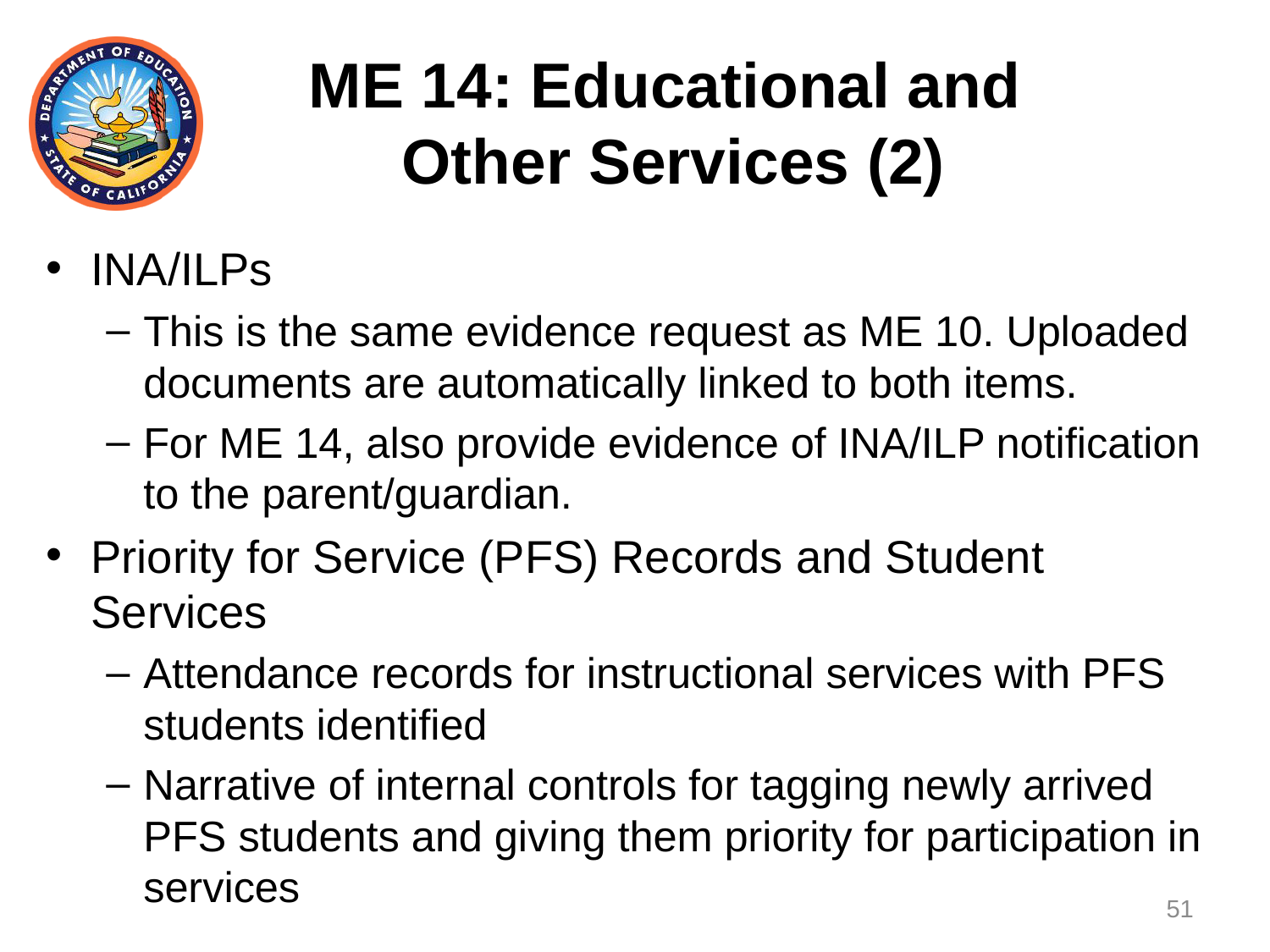

# ME 14: Educational and Other Services (2)
INA/ILPs
This is the same evidence request as ME 10. Uploaded documents are automatically linked to both items.
For ME 14, also provide evidence of INA/ILP notification to the parent/guardian.
Priority for Service (PFS) Records and Student Services
Attendance records for instructional services with PFS students identified
Narrative of internal controls for tagging newly arrived PFS students and giving them priority for participation in services
51